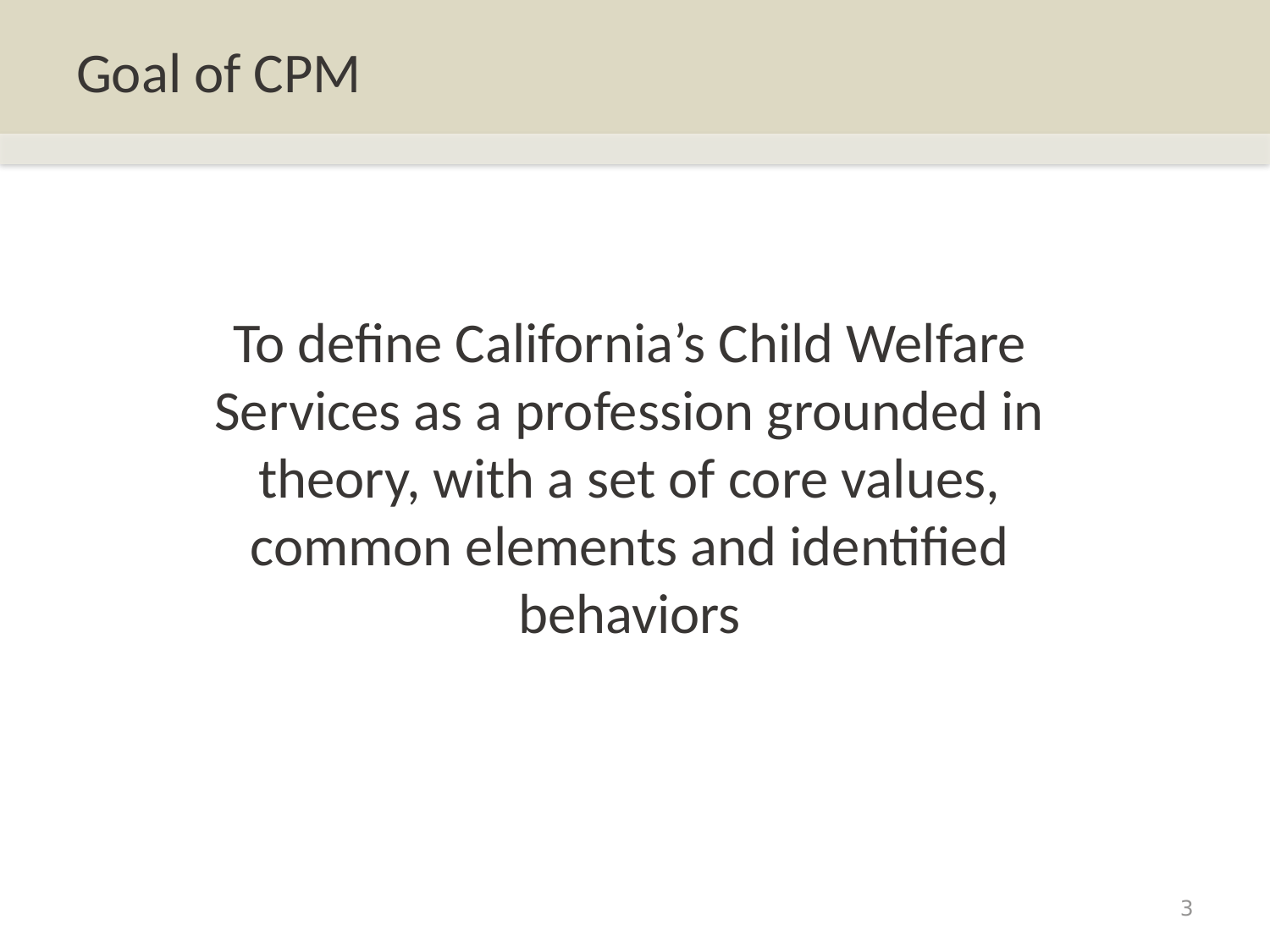

# Goal of CPM
To define California’s Child Welfare Services as a profession grounded in theory, with a set of core values, common elements and identified behaviors

3